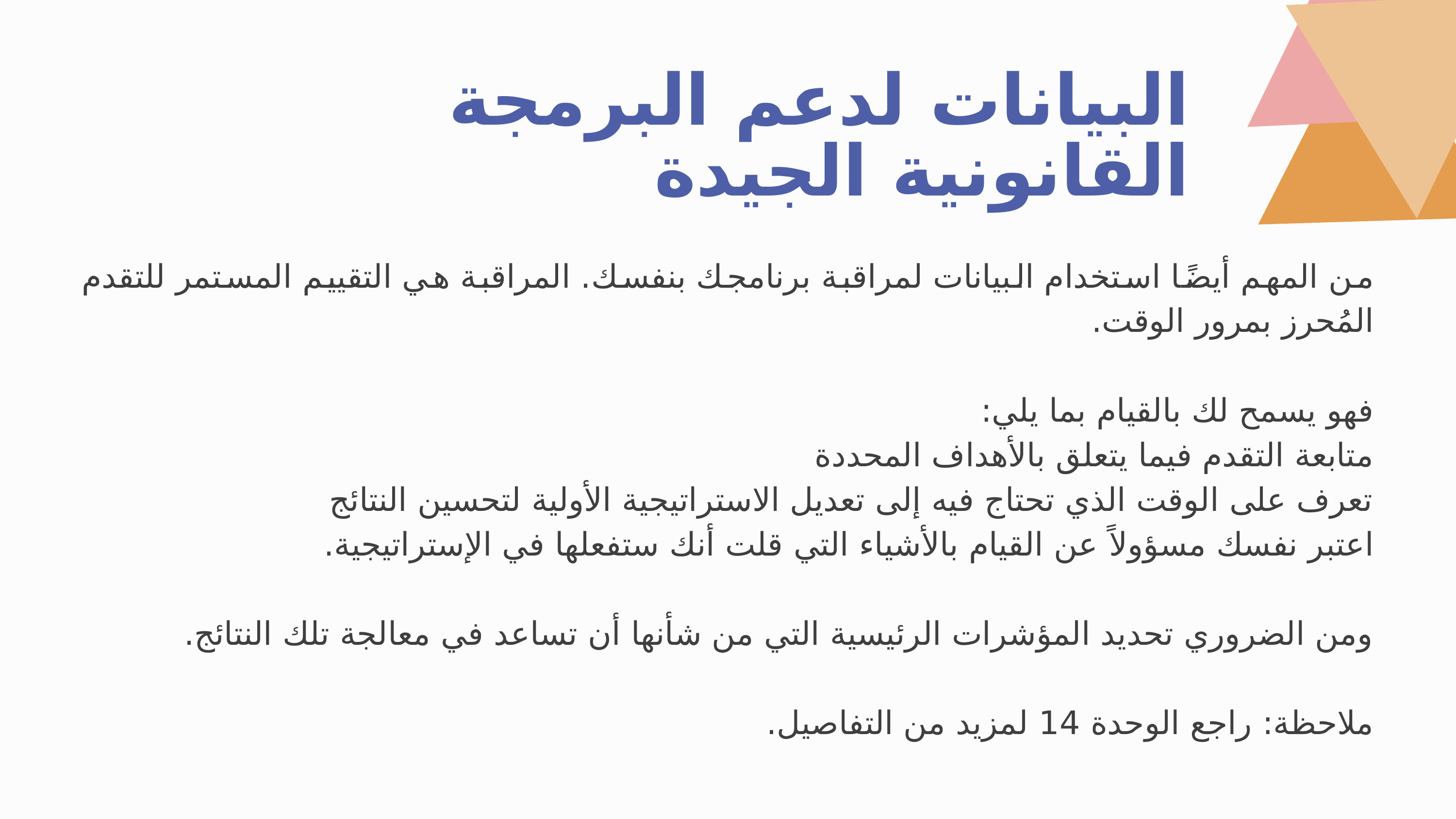

البيانات لدعم البرمجة القانونية الجيدة

من المهم أيضًا استخدام البيانات لمراقبة برنامجك بنفسك. المراقبة هي التقييم المستمر للتقدم المُحرز بمرور الوقت.

فهو يسمح لك بالقيام بما يلي:
متابعة التقدم فيما يتعلق بالأهداف المحددة
تعرف على الوقت الذي تحتاج فيه إلى تعديل الاستراتيجية الأولية لتحسين النتائج
اعتبر نفسك مسؤولاً عن القيام بالأشياء التي قلت أنك ستفعلها في الإستراتيجية.

ومن الضروري تحديد المؤشرات الرئيسية التي من شأنها أن تساعد في معالجة تلك النتائج.

ملاحظة: راجع الوحدة 14 لمزيد من التفاصيل.